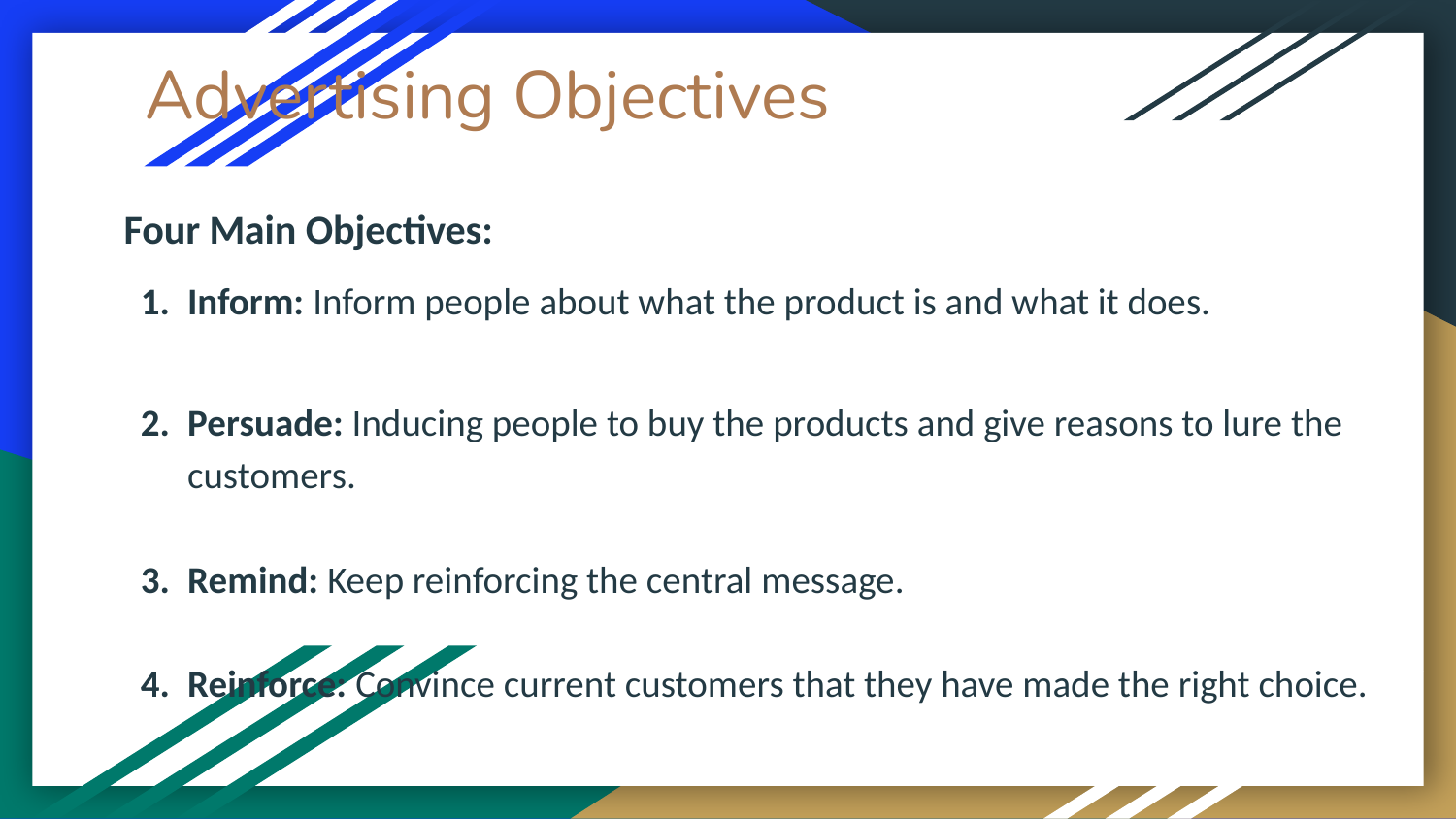

# Advertising Objectives
Four Main Objectives:
Inform: Inform people about what the product is and what it does.

Persuade: Inducing people to buy the products and give reasons to lure the customers.

Remind: Keep reinforcing the central message.

Reinforce: Convince current customers that they have made the right choice.